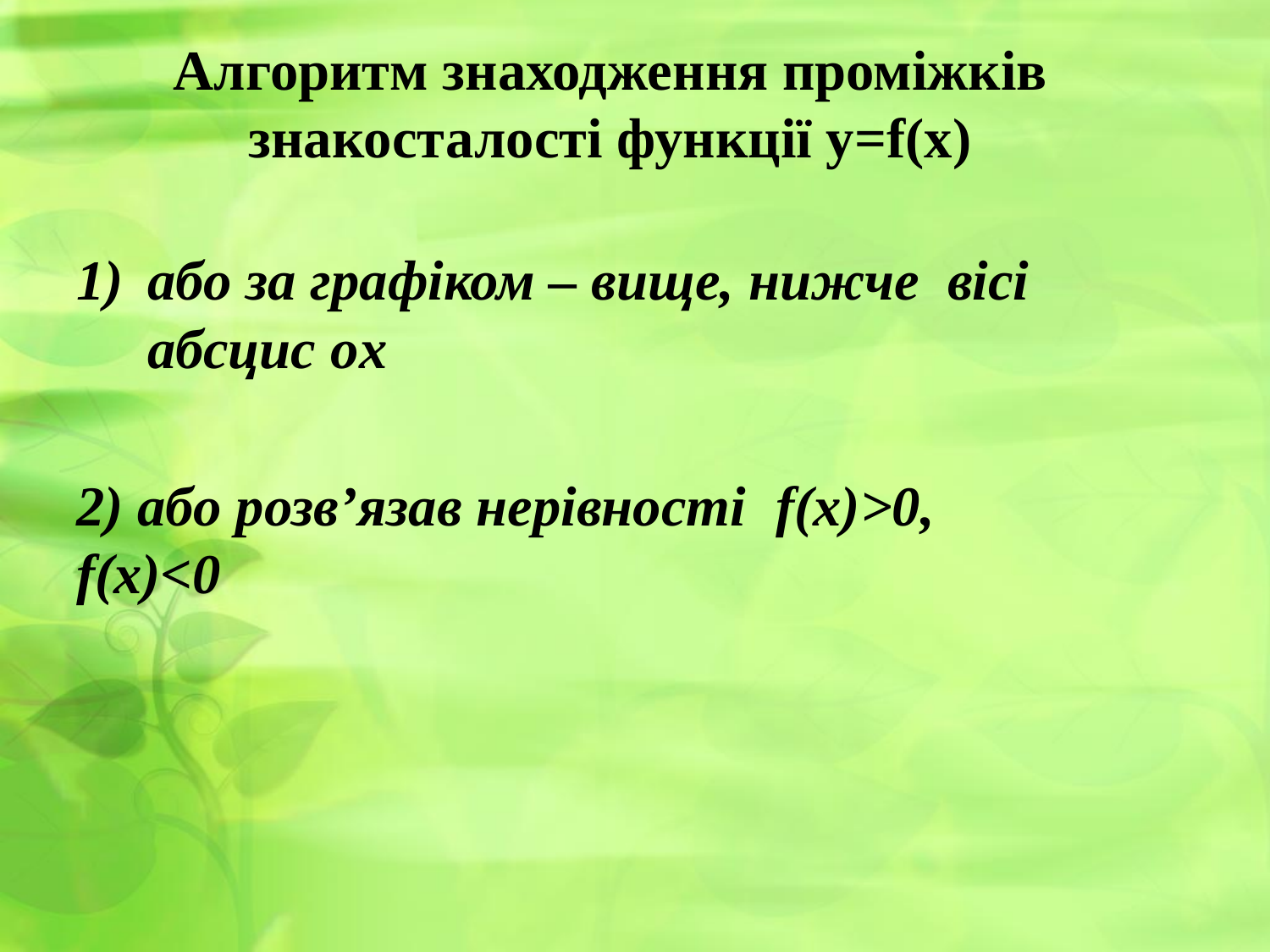

# Алгоритм знаходження проміжків знакосталості функції y=f(x)

або за графіком – вище, нижче  вісі абсцис ox

2) або розв’язав нерівності  f(x)>0,    f(x)<0